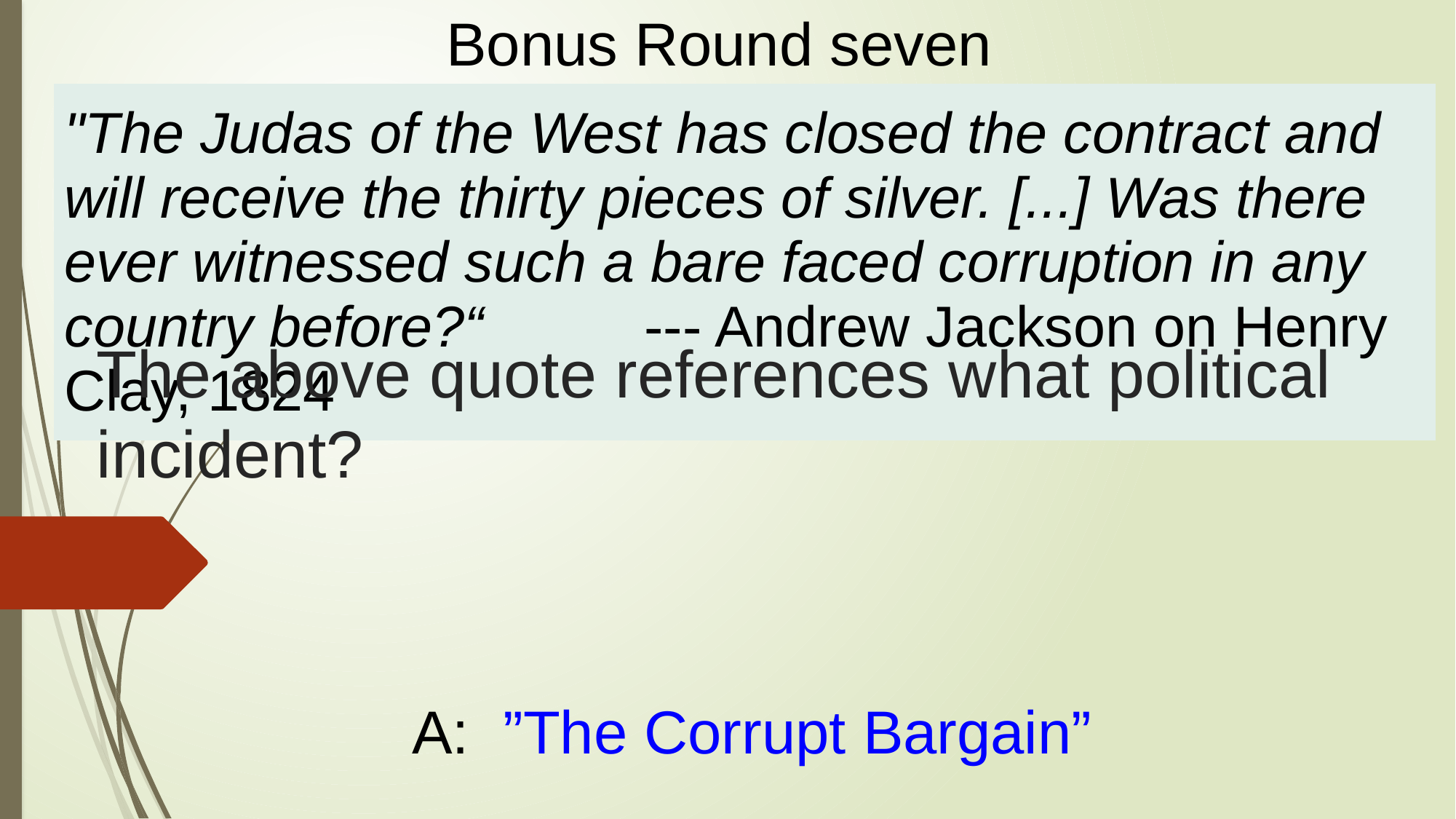

Bonus Round seven
| "The Judas of the West has closed the contract and will receive the thirty pieces of silver. [...] Was there ever witnessed such a bare faced corruption in any country before?“ --- Andrew Jackson on Henry Clay, 1824 |
| --- |
# The above quote references what political incident?
A:  ”The Corrupt Bargain”